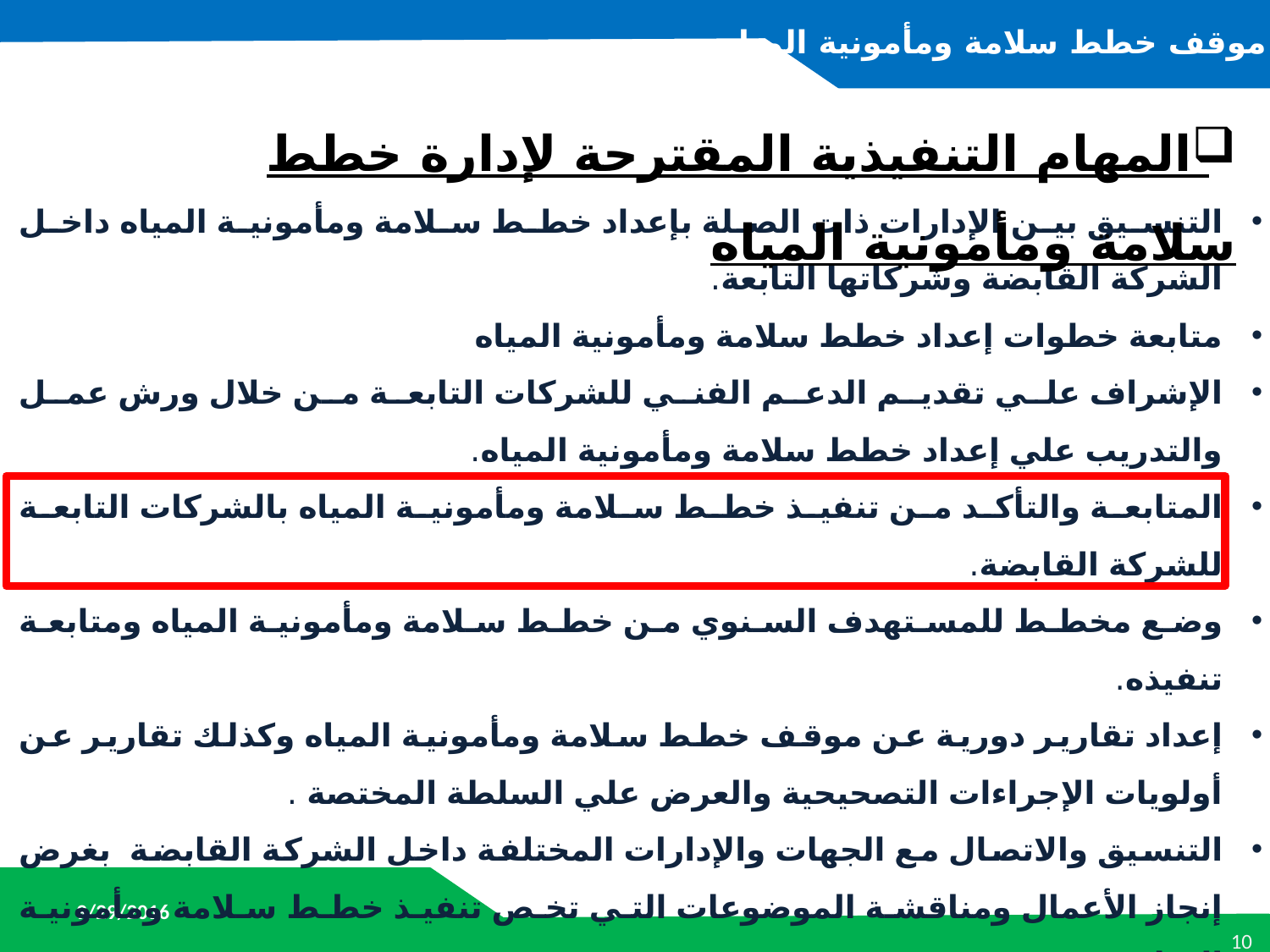

تحليل موقف خطط سلامة ومأمونية المياه
المهام التنفيذية المقترحة لإدارة خطط سلامة ومأمونية المياه
التنسيق بين الإدارات ذات الصلة بإعداد خطط سلامة ومأمونية المياه داخل الشركة القابضة وشركاتها التابعة.
متابعة خطوات إعداد خطط سلامة ومأمونية المياه
الإشراف علي تقديم الدعم الفني للشركات التابعة من خلال ورش عمل والتدريب علي إعداد خطط سلامة ومأمونية المياه.
المتابعة والتأكد من تنفيذ خطط سلامة ومأمونية المياه بالشركات التابعة للشركة القابضة.
وضع مخطط للمستهدف السنوي من خطط سلامة ومأمونية المياه ومتابعة تنفيذه.
إعداد تقارير دورية عن موقف خطط سلامة ومأمونية المياه وكذلك تقارير عن أولويات الإجراءات التصحيحية والعرض علي السلطة المختصة .
التنسيق والاتصال مع الجهات والإدارات المختلفة داخل الشركة القابضة  بغرض إنجاز الأعمال ومناقشة الموضوعات التي تخص تنفيذ خطط سلامة ومأمونية المياه.

9/29/2016
10